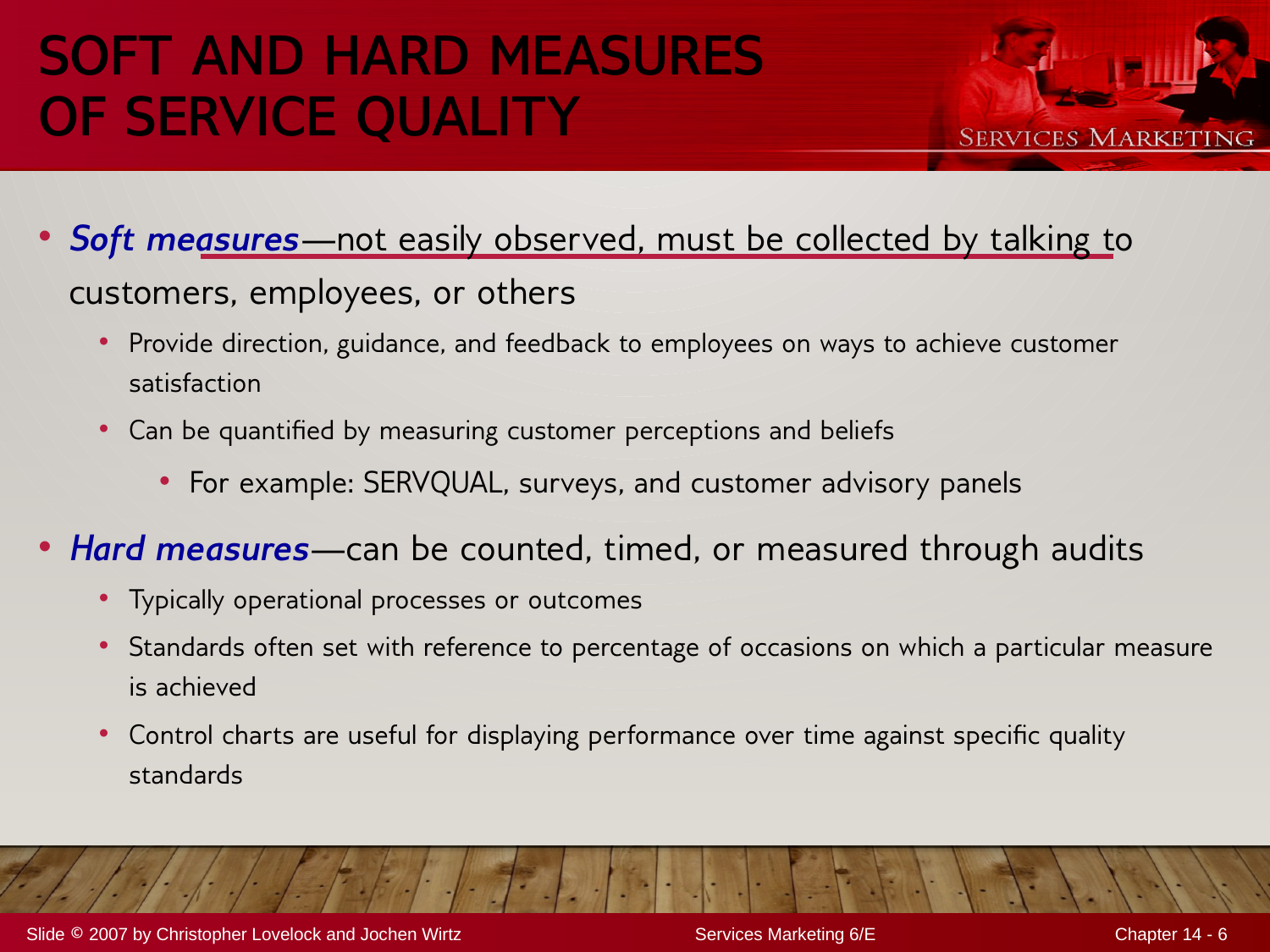

# Soft and Hard Measures of Service Quality
Soft measures—not easily observed, must be collected by talking to customers, employees, or others
Provide direction, guidance, and feedback to employees on ways to achieve customer satisfaction
Can be quantified by measuring customer perceptions and beliefs
For example: SERVQUAL, surveys, and customer advisory panels
Hard measures—can be counted, timed, or measured through audits
Typically operational processes or outcomes
Standards often set with reference to percentage of occasions on which a particular measure is achieved
Control charts are useful for displaying performance over time against specific quality standards